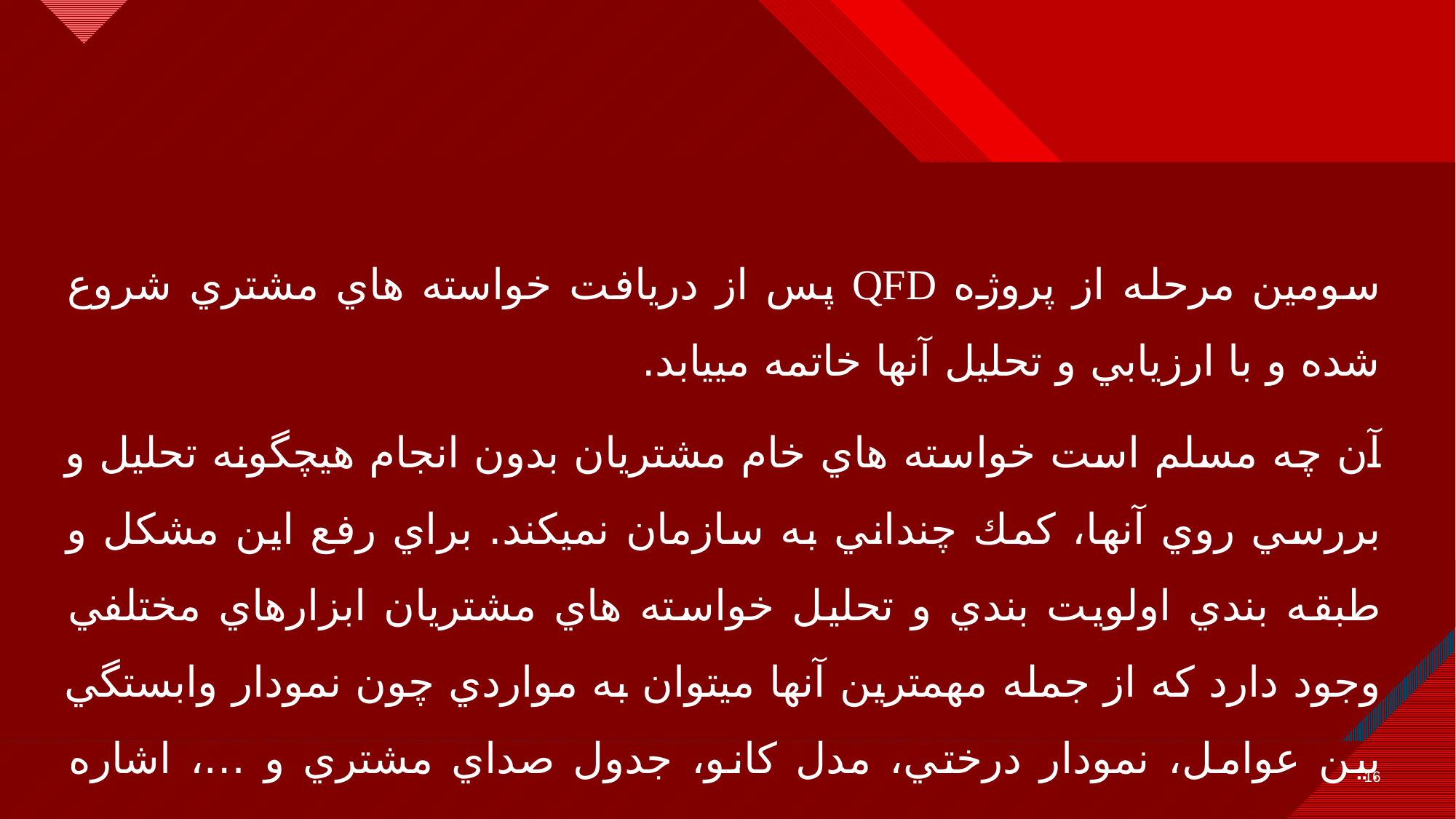

سومين مرحله از پروژه QFD پس از دریافت خواسته هاي مشتري شروع شده و با ارزيابي و تحليل آنها خاتمه مييابد.
آن چه مسلم است خواسته هاي خام مشتريان بدون انجام هيچگونه تحليل و بررسي روي آنها، كمك چنداني به سازمان نميكند. براي رفع اين مشكل و طبقه بندي اولويت بندي و تحليل خواسته هاي مشتريان ابزارهاي مختلفي وجود دارد كه از جمله مهمترين آنها ميتوان به مواردي چون نمودار وابستگي بين عوامل، نمودار درختي، مدل كانو، جدول صداي مشتري و …، اشاره نمود.
16